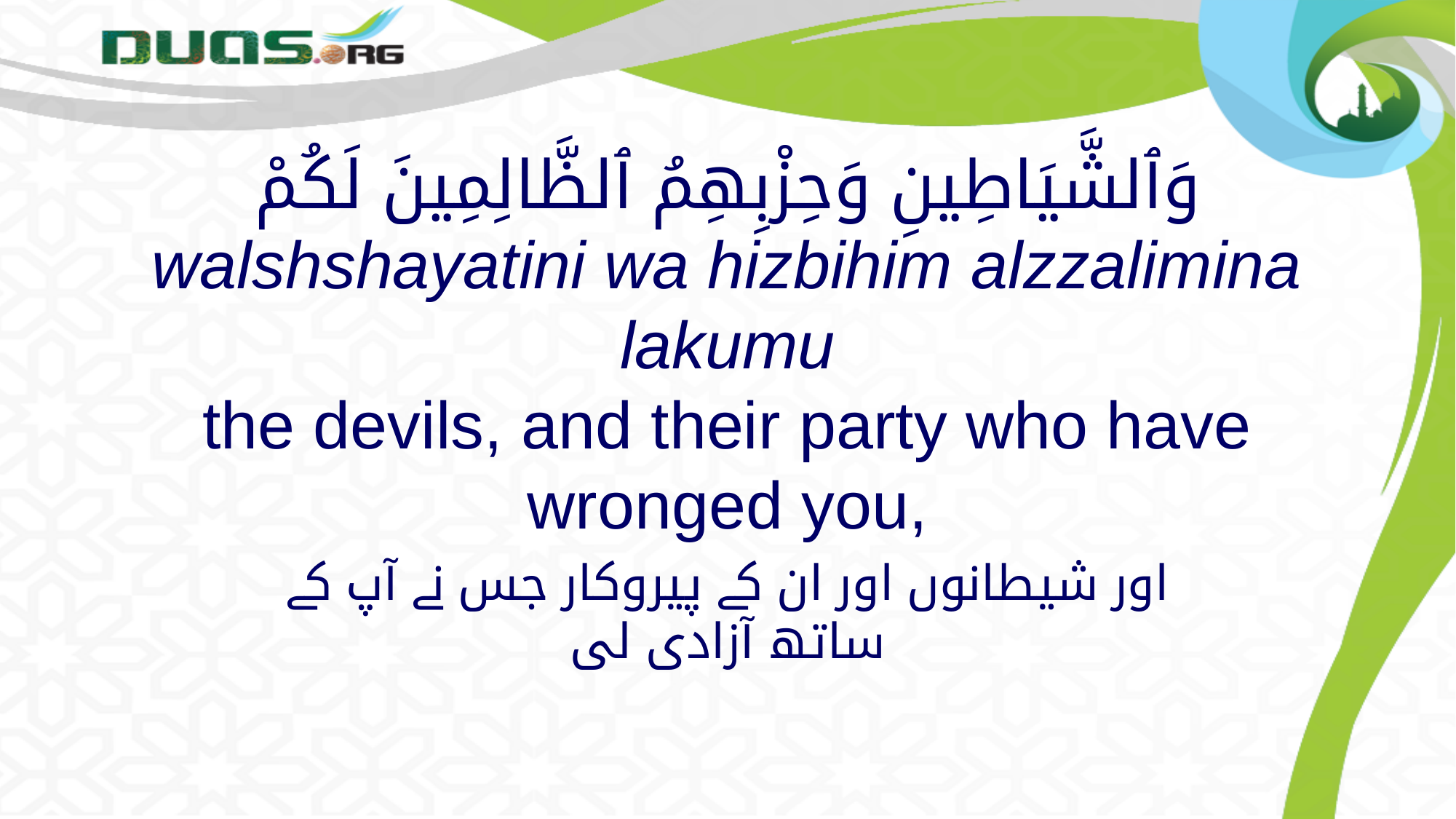

# وَٱلشَّيَاطِينِ وَحِزْبِهِمُ ٱلظَّالِمِينَ لَكُمْ walshshayatini wa hizbihim alzzalimina lakumu the devils, and their party who have wronged you,
اور شیطانوں اور ان کے پیروکار جس نے آپ کے ساتھ آزادی لی